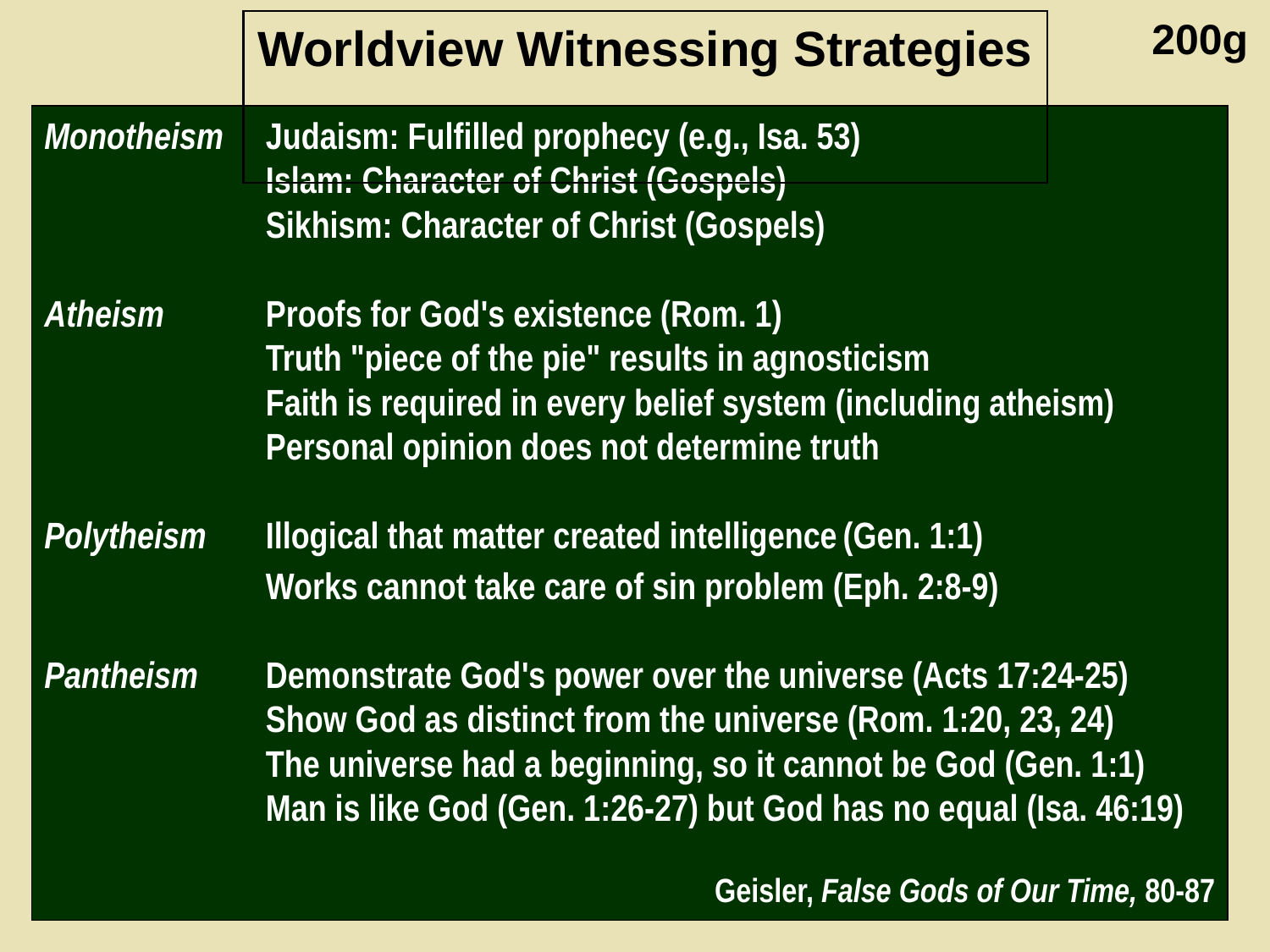

200g
Worldview Witnessing Strategies
Monotheism	Judaism: Fulfilled prophecy (e.g., Isa. 53)
	Islam: Character of Christ (Gospels)
	Sikhism: Character of Christ (Gospels)

Atheism	Proofs for God's existence (Rom. 1)
	Truth "piece of the pie" results in agnosticism
	Faith is required in every belief system (including atheism)
	Personal opinion does not determine truth

Polytheism	Illogical that matter created intelligence (Gen. 1:1)
	Works cannot take care of sin problem (Eph. 2:8-9)

Pantheism	Demonstrate God's power over the universe (Acts 17:24-25)
	Show God as distinct from the universe (Rom. 1:20, 23, 24)
	The universe had a beginning, so it cannot be God (Gen. 1:1)
	Man is like God (Gen. 1:26-27) but God has no equal (Isa. 46:19)

Geisler, False Gods of Our Time, 80-87